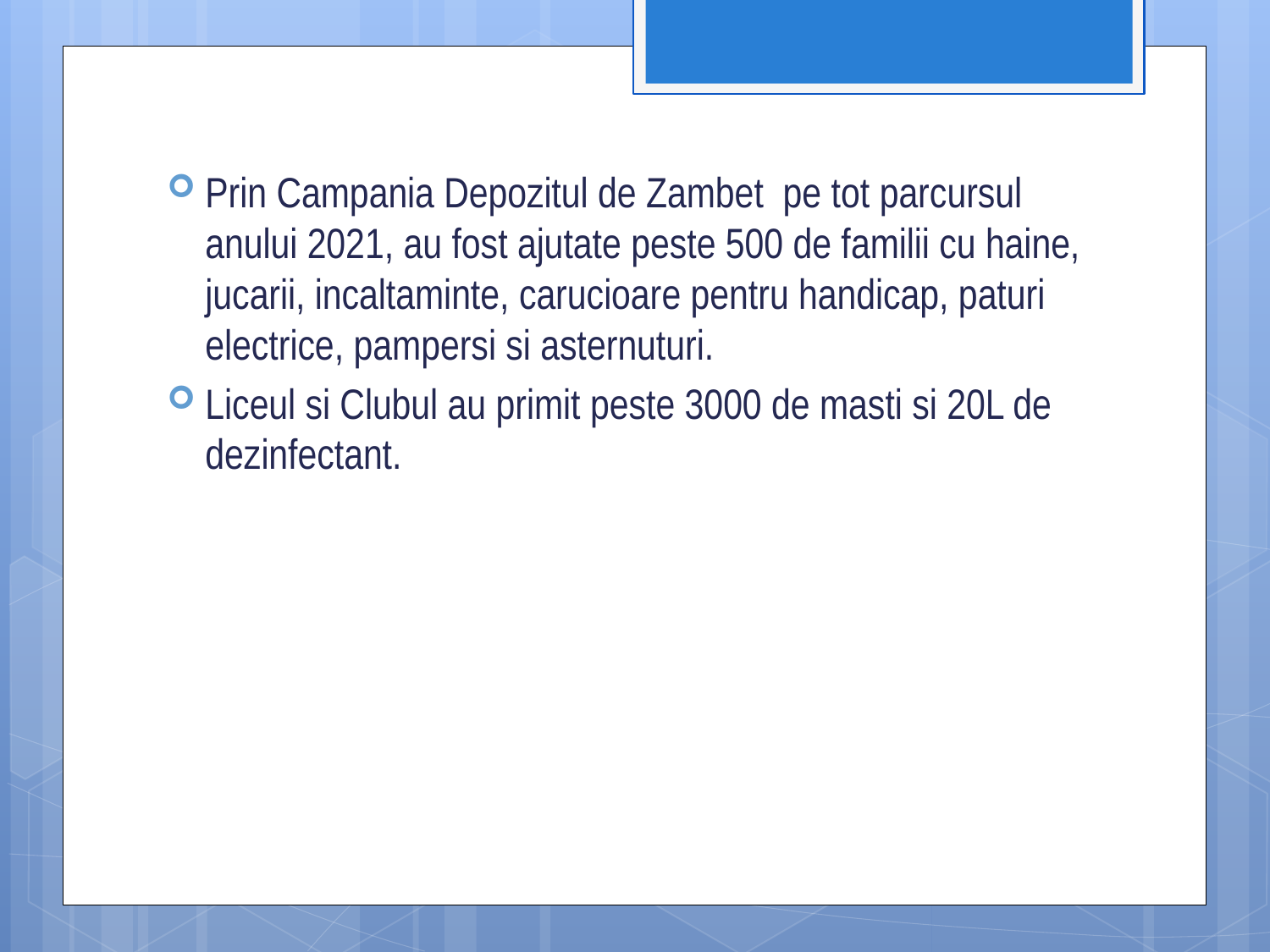

Prin Campania Depozitul de Zambet  pe tot parcursul anului 2021, au fost ajutate peste 500 de familii cu haine, jucarii, incaltaminte, carucioare pentru handicap, paturi electrice, pampersi si asternuturi.
Liceul si Clubul au primit peste 3000 de masti si 20L de dezinfectant.